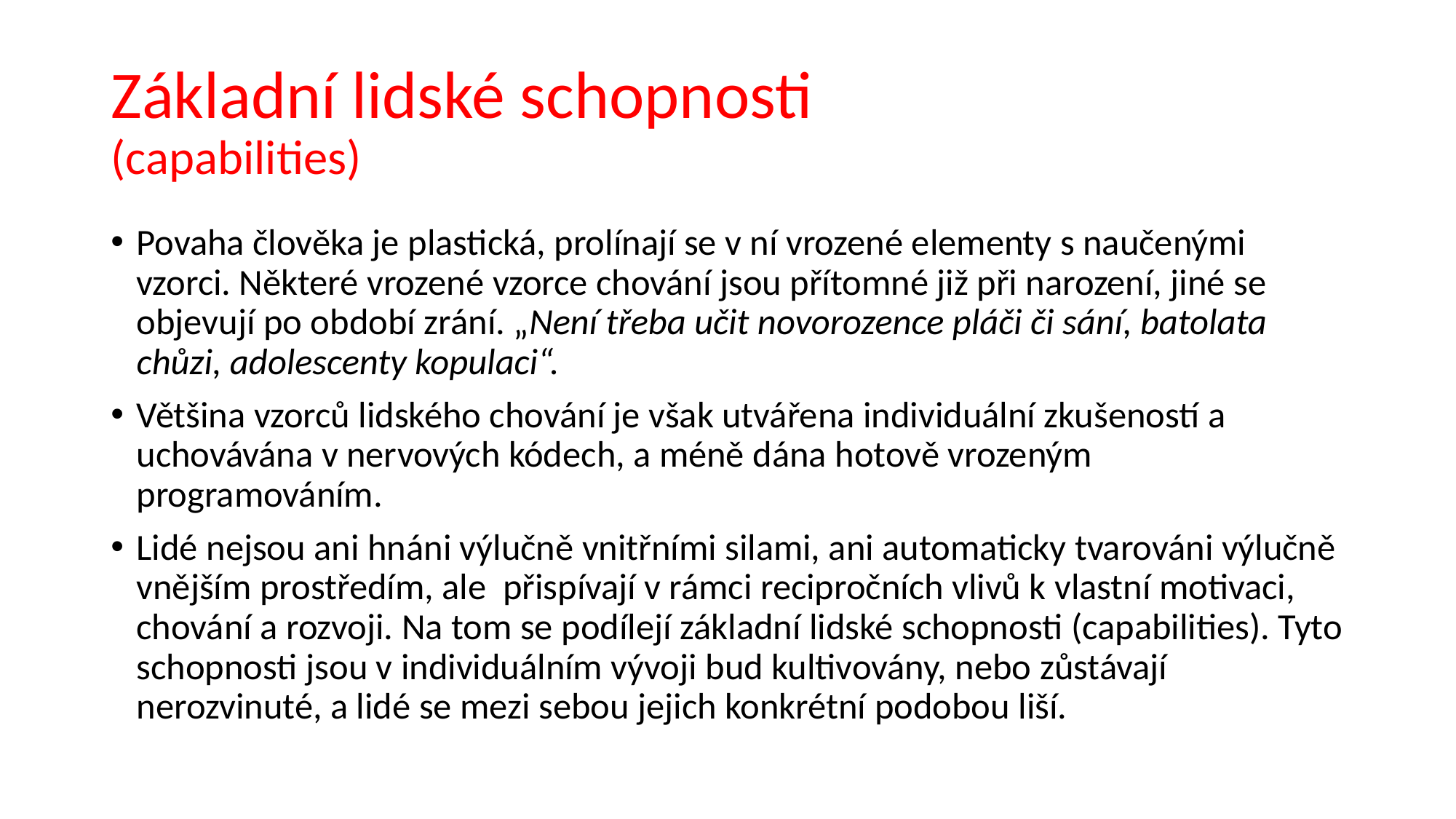

# Základní lidské schopnosti (capabilities)
Povaha člověka je plastická, prolínají se v ní vrozené elementy s naučenými vzorci. Některé vrozené vzorce chování jsou přítomné již při narození, jiné se objevují po období zrání. „Není třeba učit novorozence pláči či sání, batolata chůzi, adolescenty kopulaci“.
Většina vzorců lidského chování je však utvářena individuální zkušeností a uchovávána v nervových kódech, a méně dána hotově vrozeným programováním.
Lidé nejsou ani hnáni výlučně vnitřními silami, ani automaticky tvarováni výlučně vnějším prostředím, ale  přispívají v rámci recipročních vlivů k vlastní motivaci, chování a rozvoji. Na tom se podílejí základní lidské schopnosti (capabilities). Tyto schopnosti jsou v individuálním vývoji bud kultivovány, nebo zůstávají nerozvinuté, a lidé se mezi sebou jejich konkrétní podobou liší.